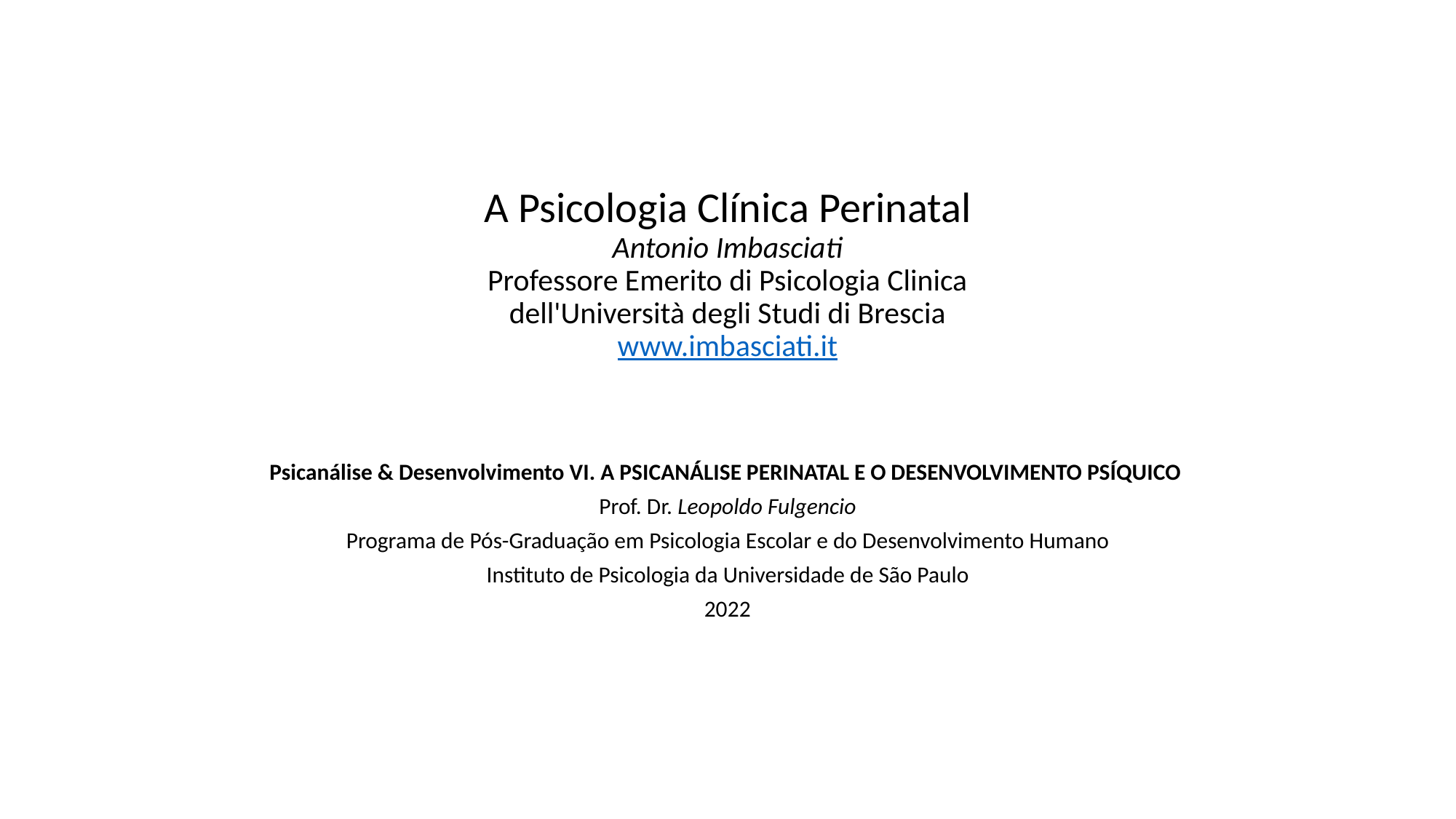

# A Psicologia Clínica Perinatal Antonio Imbasciati Professore Emerito di Psicologia Clinica dell'Università degli Studi di Brescia www.imbasciati.it
Psicanálise & Desenvolvimento VI. A PSICANÁLISE PERINATAL E O DESENVOLVIMENTO PSÍQUICO
Prof. Dr. Leopoldo Fulgencio
Programa de Pós-Graduação em Psicologia Escolar e do Desenvolvimento Humano
Instituto de Psicologia da Universidade de São Paulo
2022